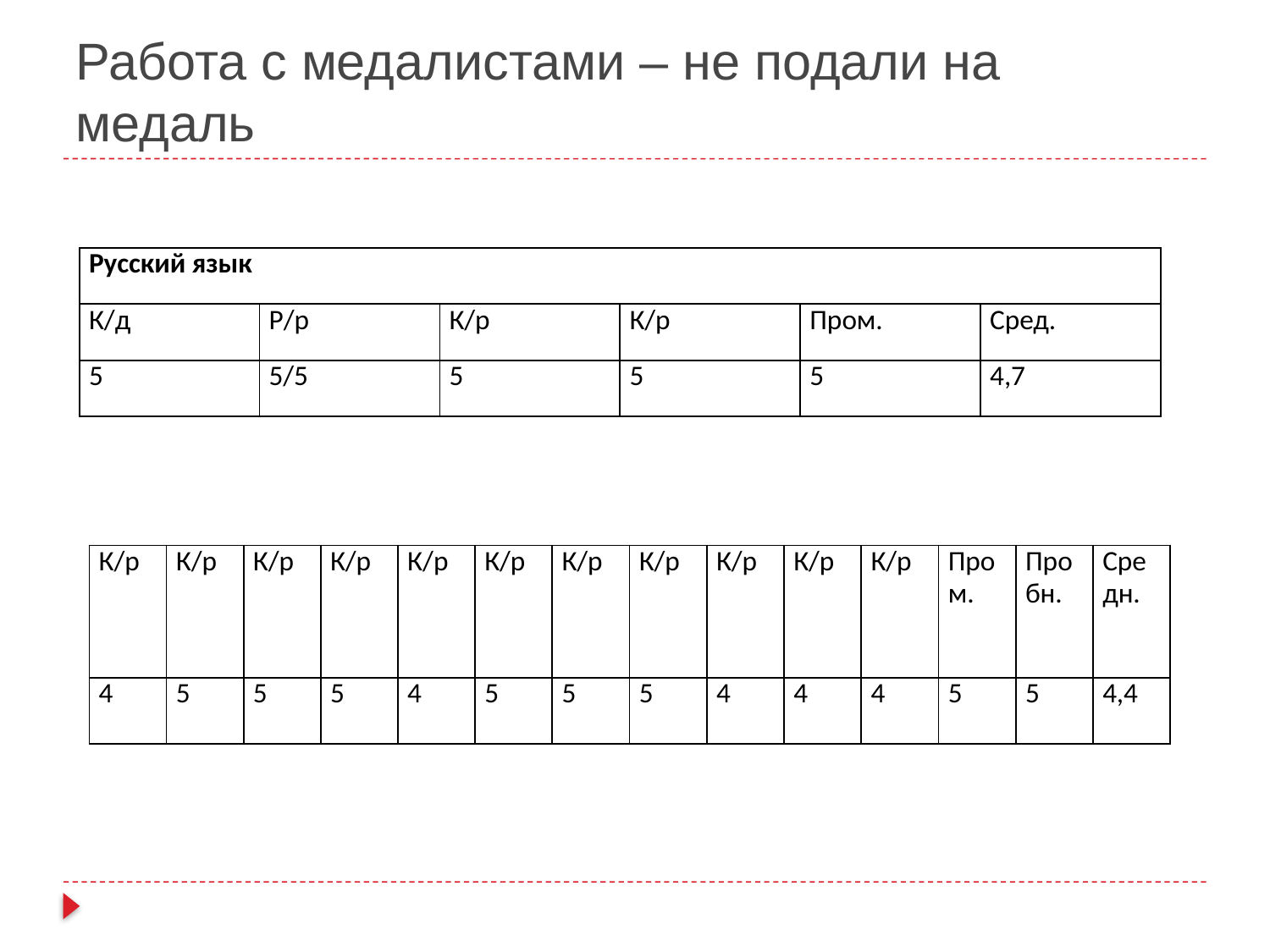

# Работа с медалистами – не подали на медаль
| Русский язык |  |  |  |  |  |
| --- | --- | --- | --- | --- | --- |
| К/д | Р/р | К/р | К/р | Пром. | Сред. |
| 5 | 5/5 | 5 | 5 | 5 | 4,7 |
| К/р | К/р | К/р | К/р | К/р | К/р | К/р | К/р | К/р | К/р | К/р | Пром. | Пробн. | Средн. |
| --- | --- | --- | --- | --- | --- | --- | --- | --- | --- | --- | --- | --- | --- |
| 4 | 5 | 5 | 5 | 4 | 5 | 5 | 5 | 4 | 4 | 4 | 5 | 5 | 4,4 |